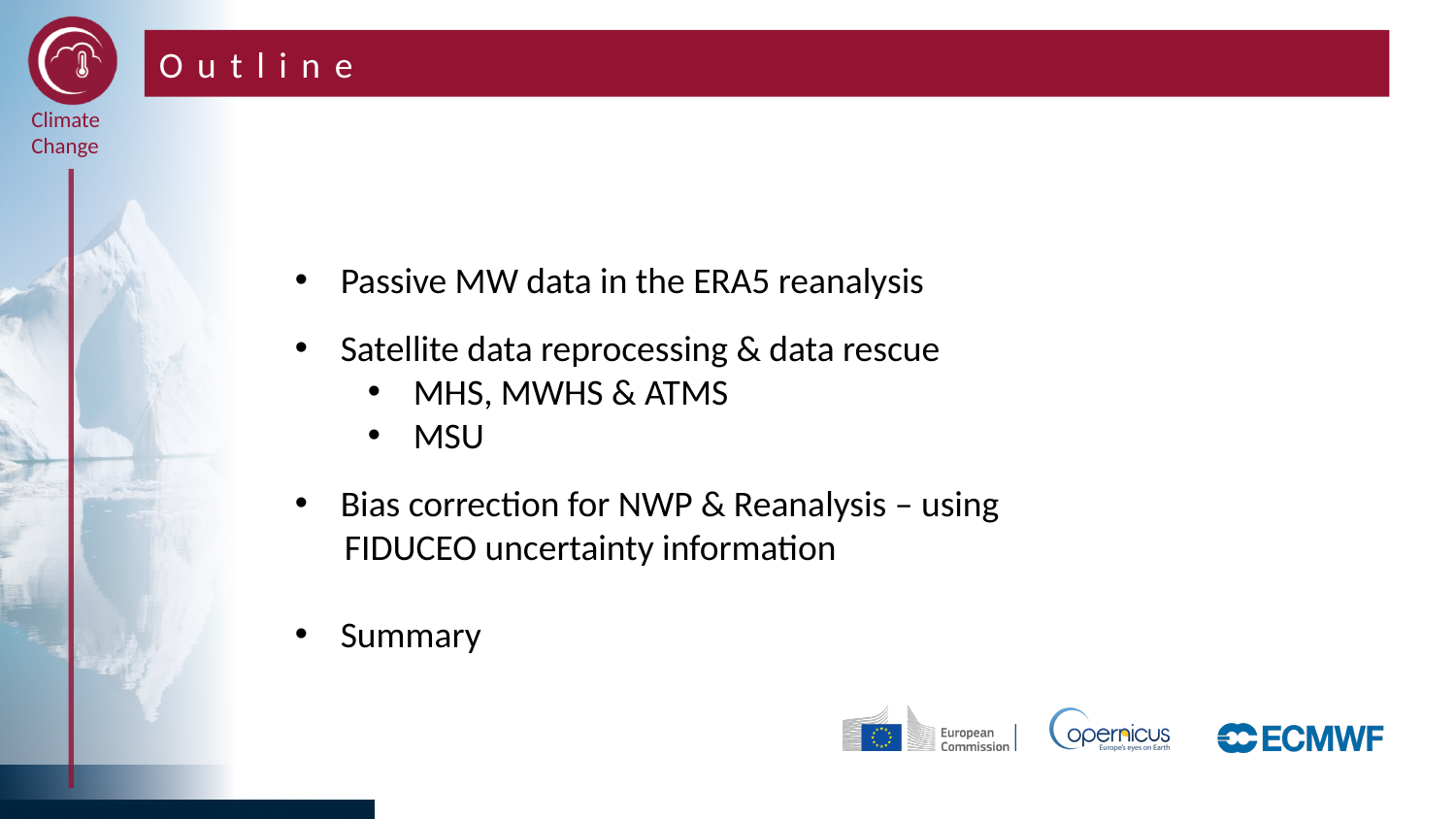

# Outline

Passive MW data in the ERA5 reanalysis

Satellite data reprocessing & data rescue
MHS, MWHS & ATMS
MSU

Bias correction for NWP & Reanalysis – using
      FIDUCEO uncertainty information

Summary